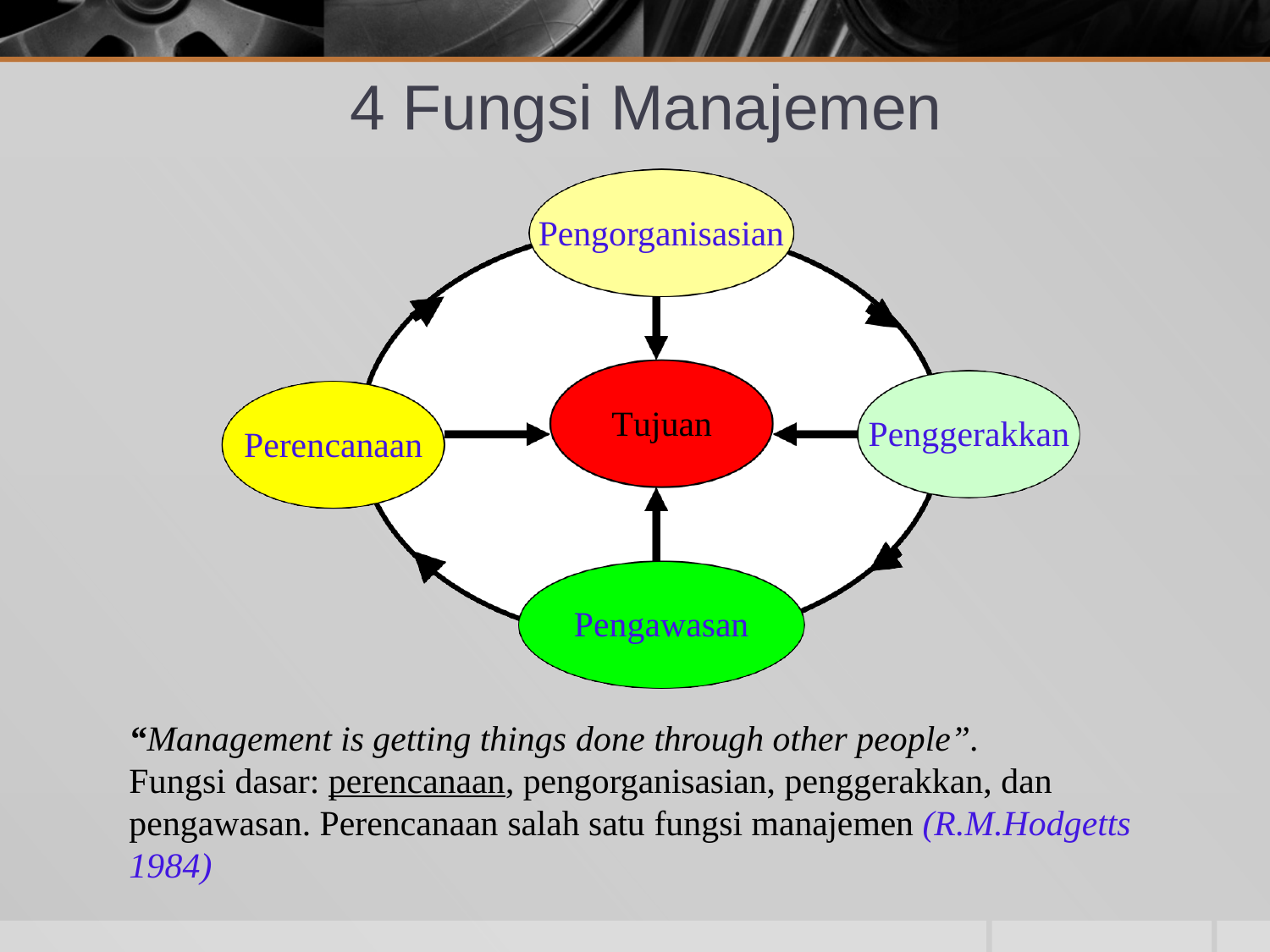

# 4 Fungsi Manajemen

Pengorganisasian

Tujuan
Penggerakkan
Perencanaan

Pengawasan

“Management is getting things done through other people”.
Fungsi dasar: perencanaan, pengorganisasian, penggerakkan, dan  pengawasan. Perencanaan salah satu fungsi manajemen (R.M.Hodgetts 1984)